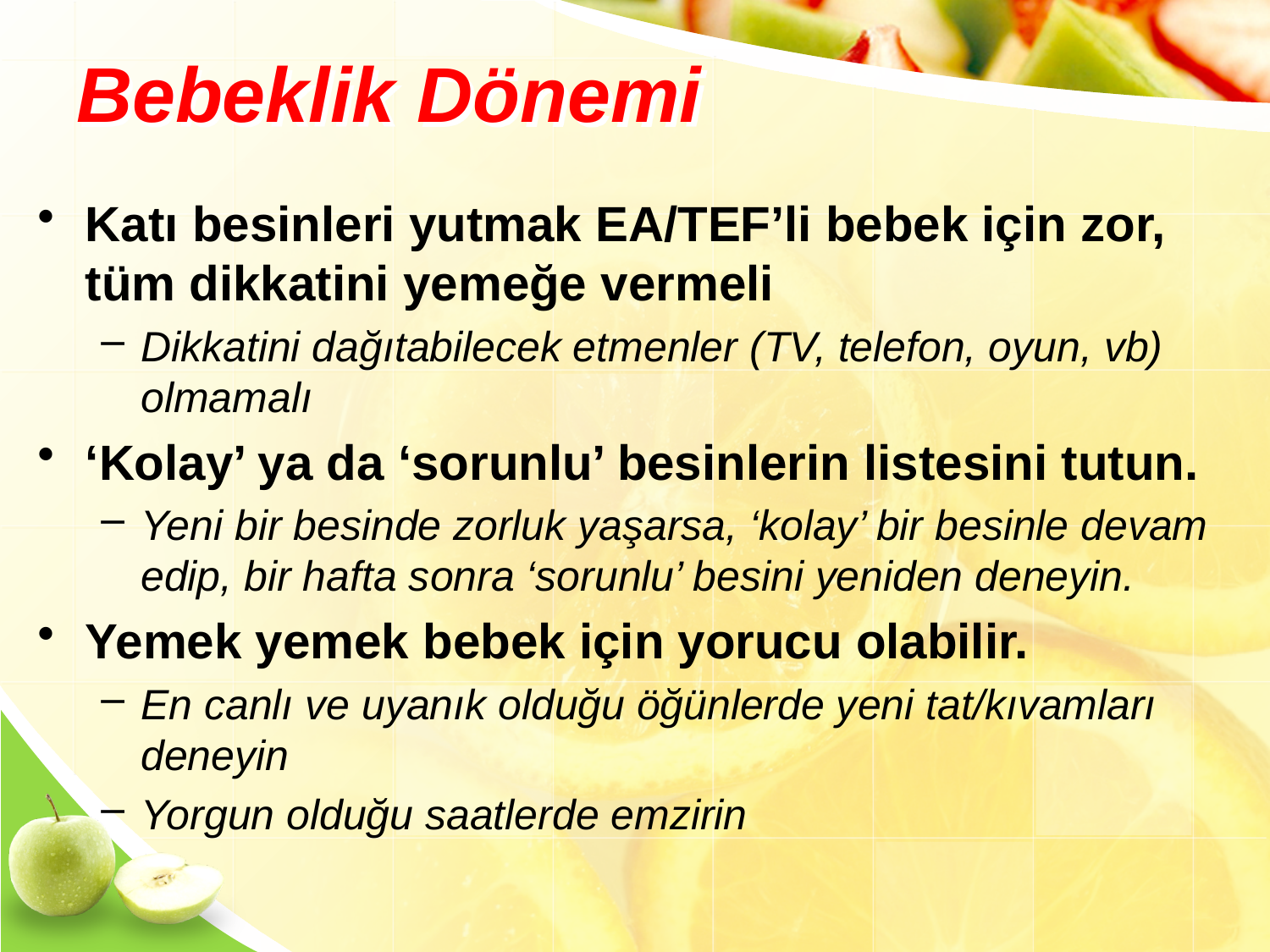

# Bebeklik Dönemi
Katı besinleri yutmak EA/TEF’li bebek için zor, tüm dikkatini yemeğe vermeli
Dikkatini dağıtabilecek etmenler (TV, telefon, oyun, vb) olmamalı
‘Kolay’ ya da ‘sorunlu’ besinlerin listesini tutun.
Yeni bir besinde zorluk yaşarsa, ‘kolay’ bir besinle devam edip, bir hafta sonra ‘sorunlu’ besini yeniden deneyin.
Yemek yemek bebek için yorucu olabilir.
En canlı ve uyanık olduğu öğünlerde yeni tat/kıvamları deneyin
Yorgun olduğu saatlerde emzirin